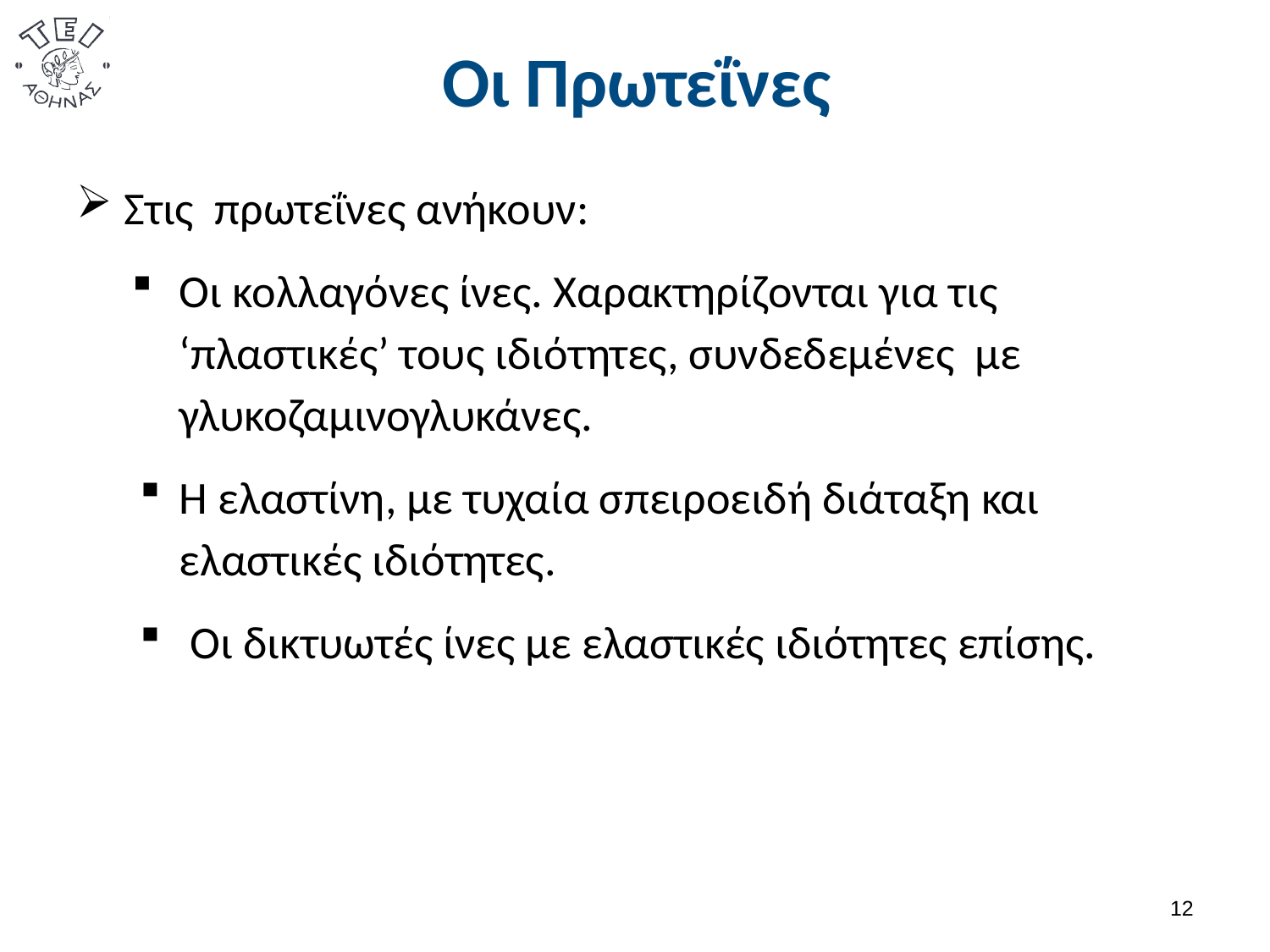

# Οι Πρωτεΐνες
Στις  πρωτεΐνες ανήκουν:
Οι κολλαγόνες ίνες. Χαρακτηρίζονται για τις ‘πλαστικές’ τους ιδιότητες, συνδεδεμένες  με  γλυκοζαμινογλυκάνες.
Η ελαστίνη, με τυχαία σπειροειδή διάταξη και ελαστικές ιδιότητες.
 Οι δικτυωτές ίνες με ελαστικές ιδιότητες επίσης.

12